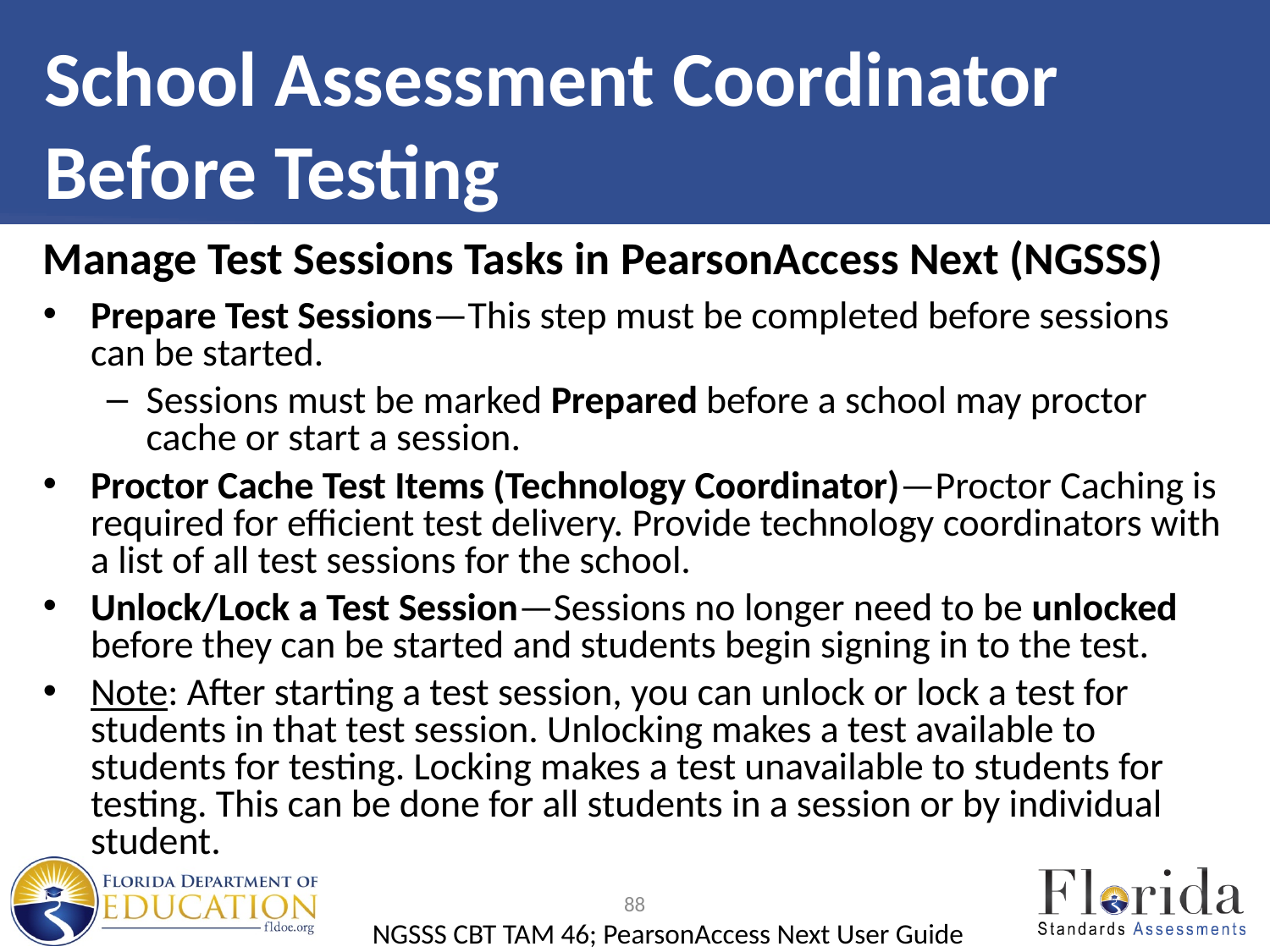

# School Assessment Coordinator Before Testing
Manage Test Sessions Tasks in PearsonAccess Next (NGSSS)
Prepare Test Sessions—This step must be completed before sessions can be started.
Sessions must be marked Prepared before a school may proctor cache or start a session.
Proctor Cache Test Items (Technology Coordinator)—Proctor Caching is required for efficient test delivery. Provide technology coordinators with a list of all test sessions for the school.
Unlock/Lock a Test Session—Sessions no longer need to be unlocked before they can be started and students begin signing in to the test.
Note: After starting a test session, you can unlock or lock a test for students in that test session. Unlocking makes a test available to students for testing. Locking makes a test unavailable to students for testing. This can be done for all students in a session or by individual student.

88
NGSSS CBT TAM 46; PearsonAccess Next User Guide